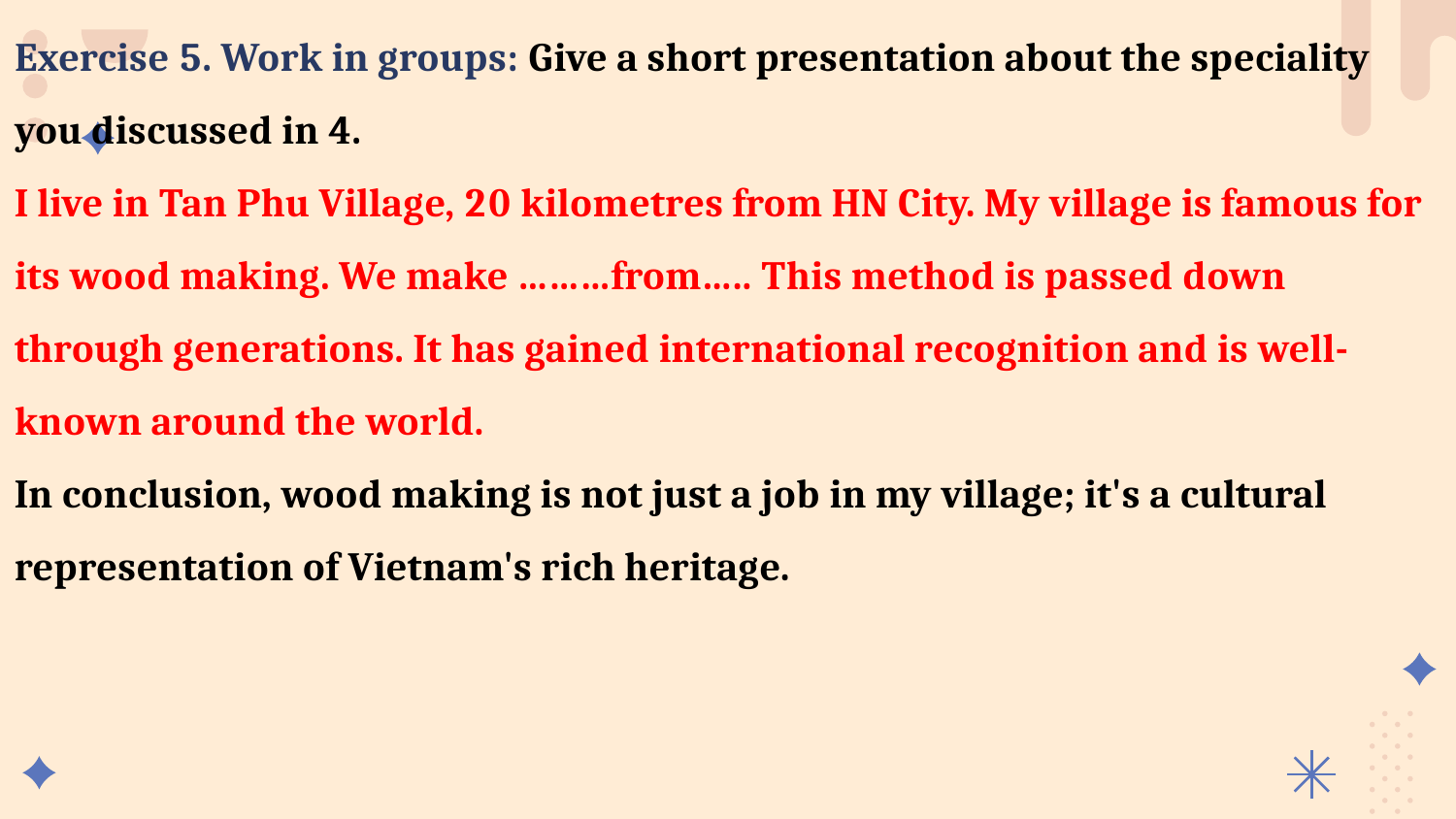

Exercise 5. Work in groups: Give a short presentation about the speciality you discussed in 4.
I live in Tan Phu Village, 20 kilometres from HN City. My village is famous for its wood making. We make ………from….. This method is passed down through generations. It has gained international recognition and is well-known around the world.
In conclusion, wood making is not just a job in my village; it's a cultural representation of Vietnam's rich heritage.